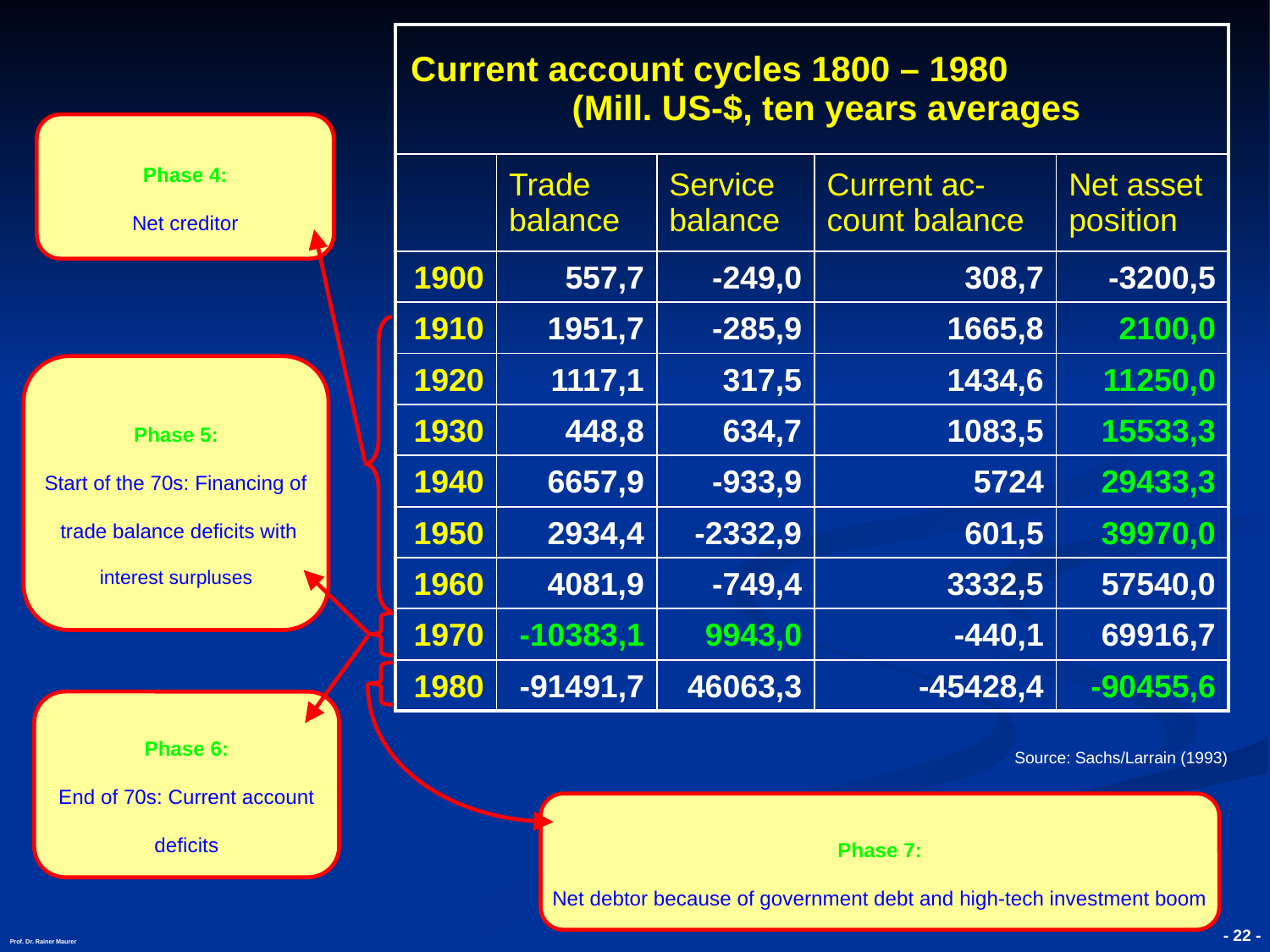

- 22 -
Prof. Dr. Rainer Maurer
| Current account cycles 1800 – 1980 (Mill. US-$, ten years averages |  |  |  |  |
| --- | --- | --- | --- | --- |
|  | Trade balance | Service balance | Current ac-count balance | Net asset position |
| 1900 | 557,7 | -249,0 | 308,7 | -3200,5 |
| 1910 | 1951,7 | -285,9 | 1665,8 | 2100,0 |
| 1920 | 1117,1 | 317,5 | 1434,6 | 11250,0 |
| 1930 | 448,8 | 634,7 | 1083,5 | 15533,3 |
| 1940 | 6657,9 | -933,9 | 5724 | 29433,3 |
| 1950 | 2934,4 | -2332,9 | 601,5 | 39970,0 |
| 1960 | 4081,9 | -749,4 | 3332,5 | 57540,0 |
| 1970 | -10383,1 | 9943,0 | -440,1 | 69916,7 |
| 1980 | -91491,7 | 46063,3 | -45428,4 | -90455,6 |
Phase 4:
Net creditor

Phase 5:
Start of the 70s: Financing of  trade balance deficits with interest surpluses

Phase 6:
End of 70s: Current account deficits
Source: Sachs/Larrain (1993)
Phase 7:
Net debtor because of government debt and high-tech investment boom